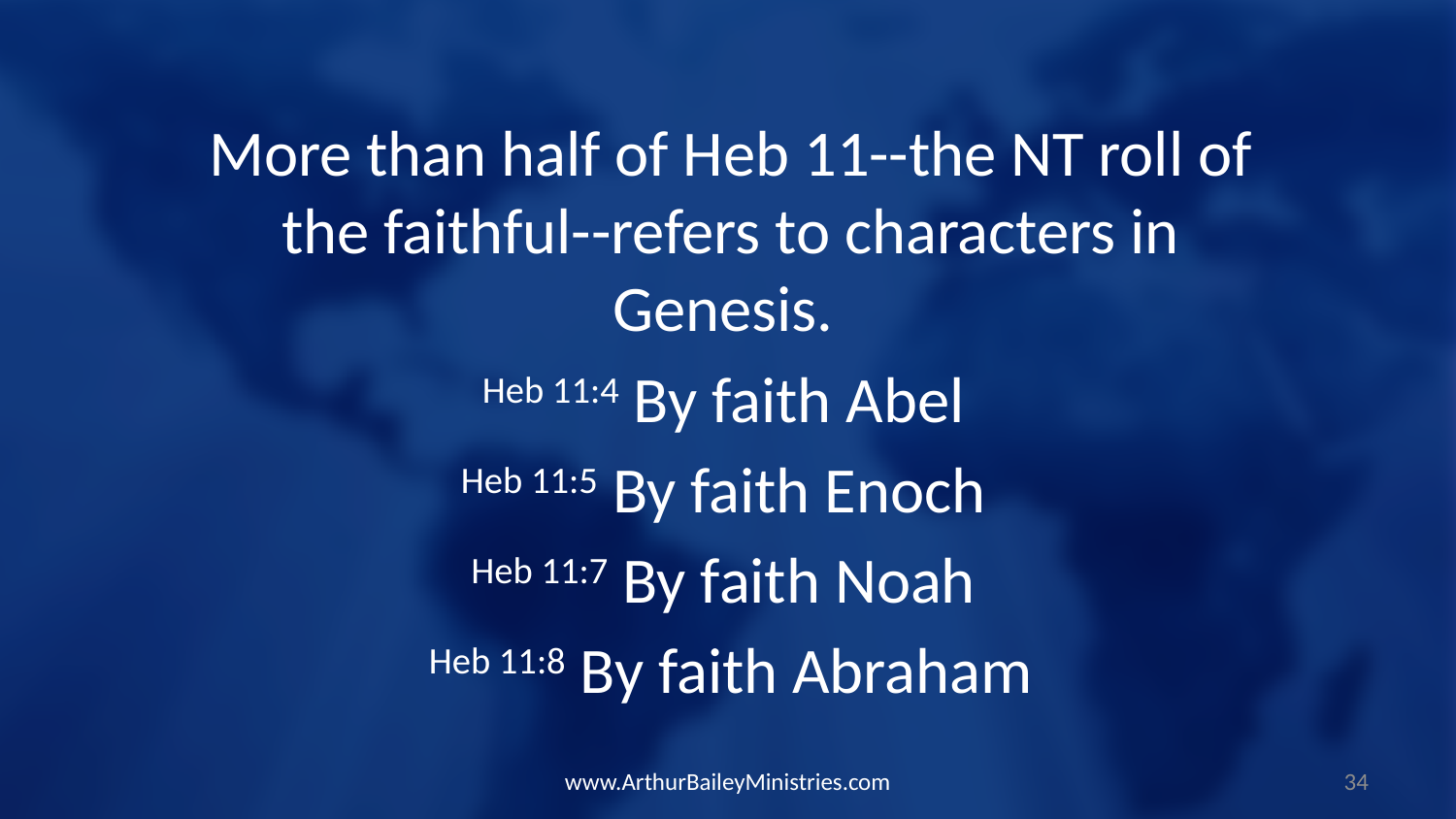

More than half of Heb 11--the NT roll of the faithful--refers to characters in Genesis.
Heb 11:4 By faith Abel
Heb 11:5 By faith Enoch
Heb 11:7 By faith Noah
Heb 11:8 By faith Abraham
www.ArthurBaileyMinistries.com
34